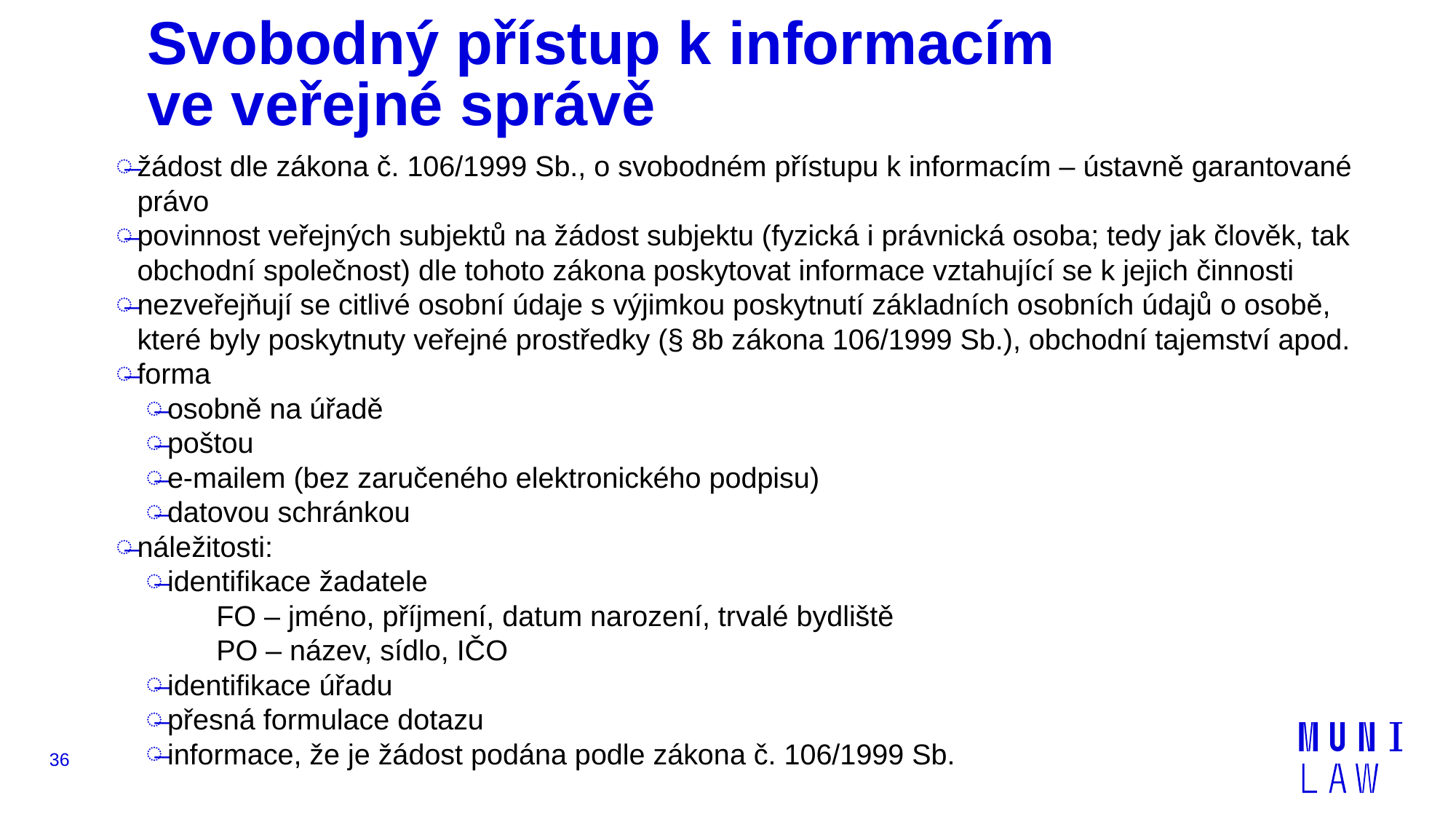

# Svobodný přístup k informacím ve veřejné správě
žádost dle zákona č. 106/1999 Sb., o svobodném přístupu k informacím – ústavně garantované právo
povinnost veřejných subjektů na žádost subjektu (fyzická i právnická osoba; tedy jak člověk, tak obchodní společnost) dle tohoto zákona poskytovat informace vztahující se k jejich činnosti
nezveřejňují se citlivé osobní údaje s výjimkou poskytnutí základních osobních údajů o osobě, které byly poskytnuty veřejné prostředky (§ 8b zákona 106/1999 Sb.), obchodní tajemství apod.
forma
osobně na úřadě
poštou
e-mailem (bez zaručeného elektronického podpisu)
datovou schránkou
náležitosti:
identifikace žadatele
FO – jméno, příjmení, datum narození, trvalé bydliště
PO – název, sídlo, IČO
identifikace úřadu
přesná formulace dotazu
informace, že je žádost podána podle zákona č. 106/1999 Sb.

36